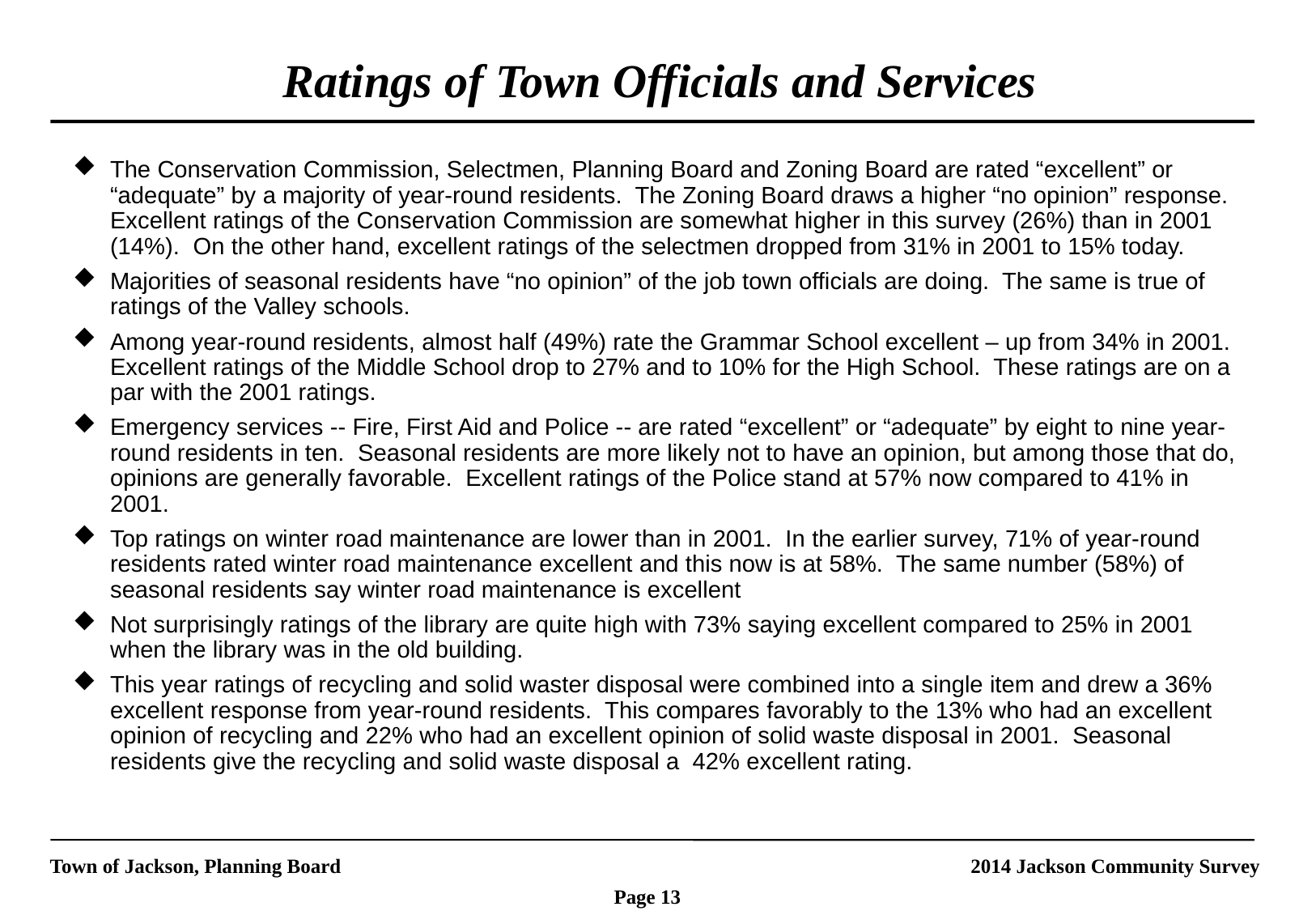

Ratings of Town Officials and Services

The Conservation Commission, Selectmen, Planning Board and Zoning Board are rated “excellent” or “adequate” by a majority of year-round residents.  The Zoning Board draws a higher “no opinion” response.  Excellent ratings of the Conservation Commission are somewhat higher in this survey (26%) than in 2001 (14%).  On the other hand, excellent ratings of the selectmen dropped from 31% in 2001 to 15% today.
Majorities of seasonal residents have “no opinion” of the job town officials are doing.  The same is true of ratings of the Valley schools.
Among year-round residents, almost half (49%) rate the Grammar School excellent – up from 34% in 2001.  Excellent ratings of the Middle School drop to 27% and to 10% for the High School.  These ratings are on a par with the 2001 ratings.
Emergency services -- Fire, First Aid and Police -- are rated “excellent” or “adequate” by eight to nine year-round residents in ten.  Seasonal residents are more likely not to have an opinion, but among those that do, opinions are generally favorable.  Excellent ratings of the Police stand at 57% now compared to 41% in 2001.
Top ratings on winter road maintenance are lower than in 2001.  In the earlier survey, 71% of year-round residents rated winter road maintenance excellent and this now is at 58%.  The same number (58%) of seasonal residents say winter road maintenance is excellent
Not surprisingly ratings of the library are quite high with 73% saying excellent compared to 25% in 2001 when the library was in the old building.
This year ratings of recycling and solid waster disposal were combined into a single item and drew a 36% excellent response from year-round residents.  This compares favorably to the 13% who had an excellent opinion of recycling and 22% who had an excellent opinion of solid waste disposal in 2001.  Seasonal residents give the recycling and solid waste disposal a  42% excellent rating.